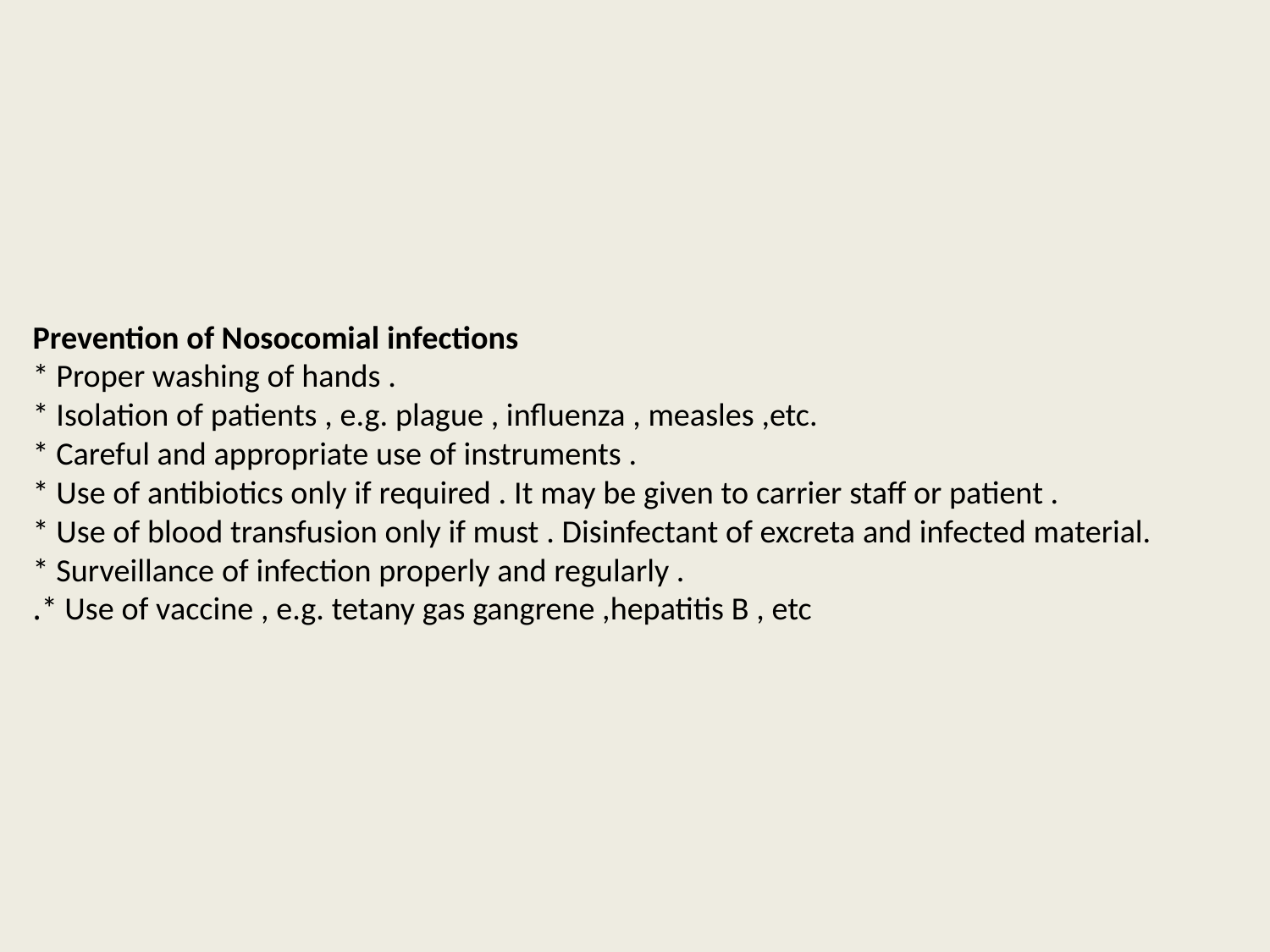

# Prevention of Nosocomial infections * Proper washing of hands . * Isolation of patients , e.g. plague , influenza , measles ,etc. * Careful and appropriate use of instruments . * Use of antibiotics only if required . It may be given to carrier staff or patient . * Use of blood transfusion only if must . Disinfectant of excreta and infected material. * Surveillance of infection properly and regularly . * Use of vaccine , e.g. tetany gas gangrene ,hepatitis B , etc.